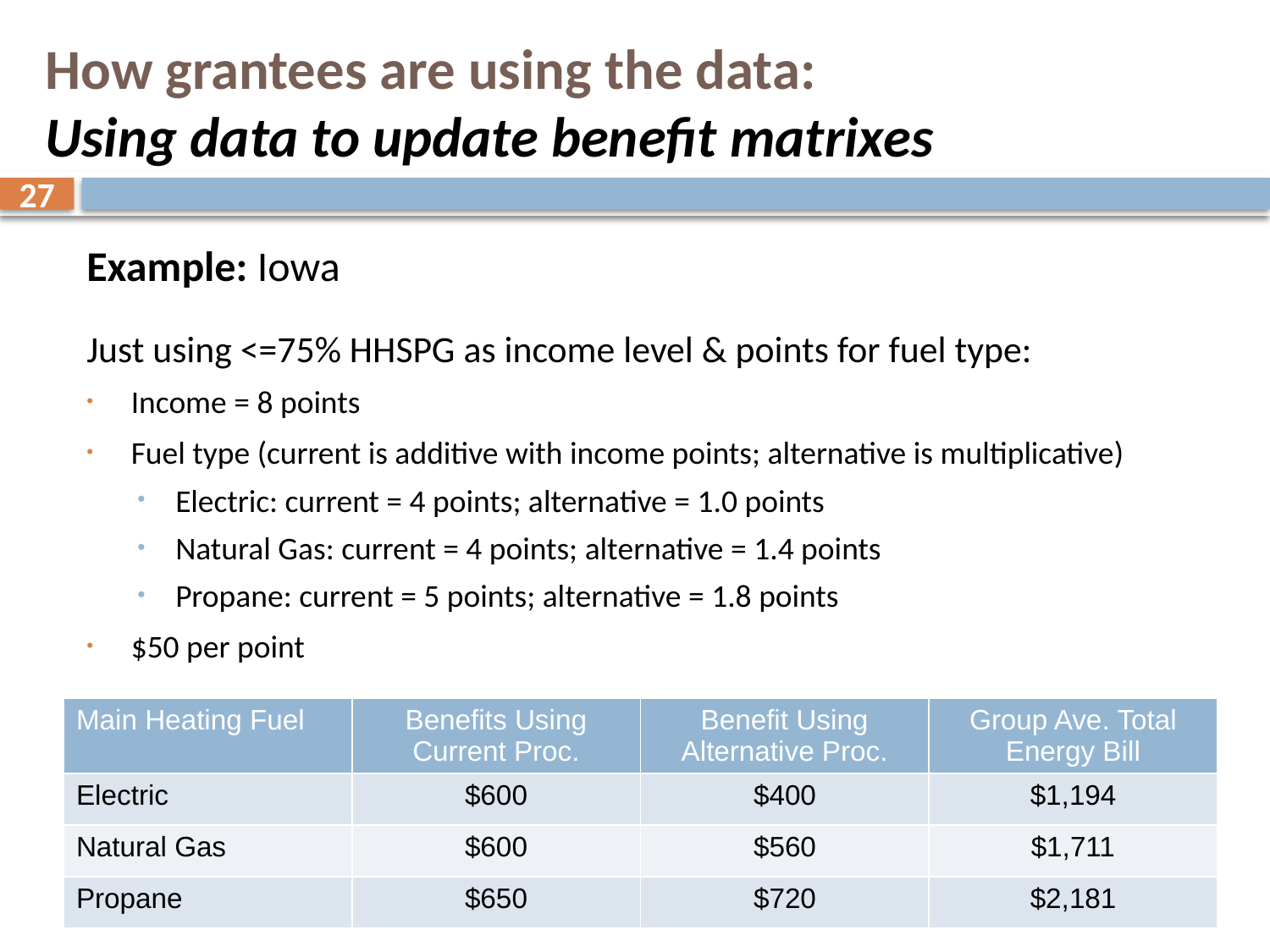

# How grantees are using the data: Using data to update benefit matrixes
27
Example: Iowa
Just using <=75% HHSPG as income level & points for fuel type:
Income = 8 points
Fuel type (current is additive with income points; alternative is multiplicative)
Electric: current = 4 points; alternative = 1.0 points
Natural Gas: current = 4 points; alternative = 1.4 points
Propane: current = 5 points; alternative = 1.8 points
$50 per point

| Main Heating Fuel | Benefits Using Current Proc. | Benefit Using Alternative Proc. | Group Ave. Total Energy Bill |
| --- | --- | --- | --- |
| Electric | $600 | $400 | $1,194 |
| Natural Gas | $600 | $560 | $1,711 |
| Propane | $650 | $720 | $2,181 |